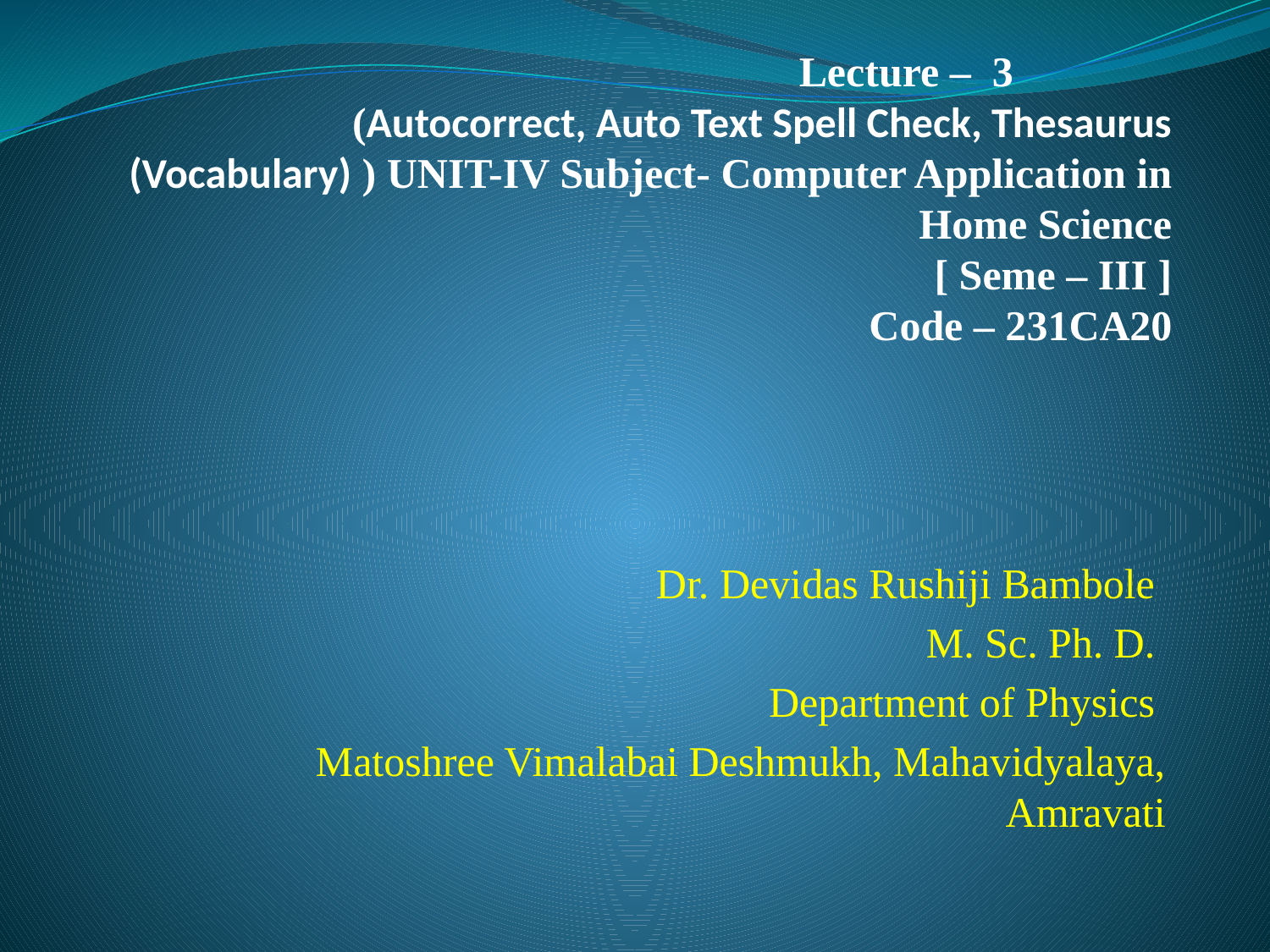

# Lecture –  3 (Autocorrect, Auto Text Spell Check, Thesaurus (Vocabulary) ) UNIT-IV Subject- Computer Application in Home Science [ Seme – III ] Code – 231CA20
Dr. Devidas Rushiji Bambole
M. Sc. Ph. D.
Department of Physics
Matoshree Vimalabai Deshmukh, Mahavidyalaya, Amravati